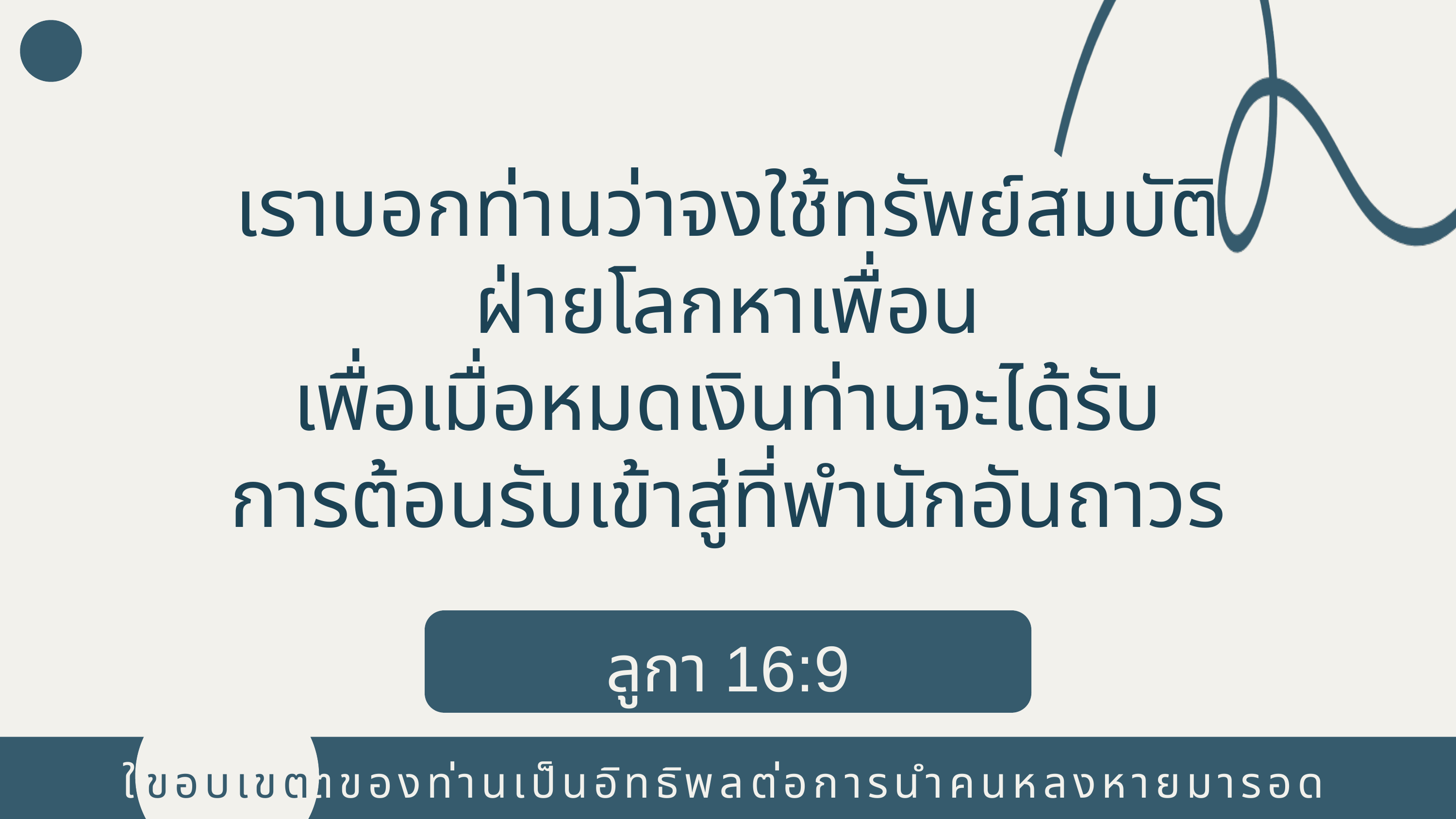

เราบอกท่านว่าจงใช้ทรัพย์สมบัติ
ฝ่ายโลกหาเพื่อน
เพื่อเมื่อหมดเงินท่านจะได้รับ
การต้อนรับเข้าสู่ที่พำนักอันถาวร

ลูกา 16:9

ขอบเขต
ใช้ขอบเขตของท่านเป็นอิทธิพลต่อการนำคนหลงหายมารอด